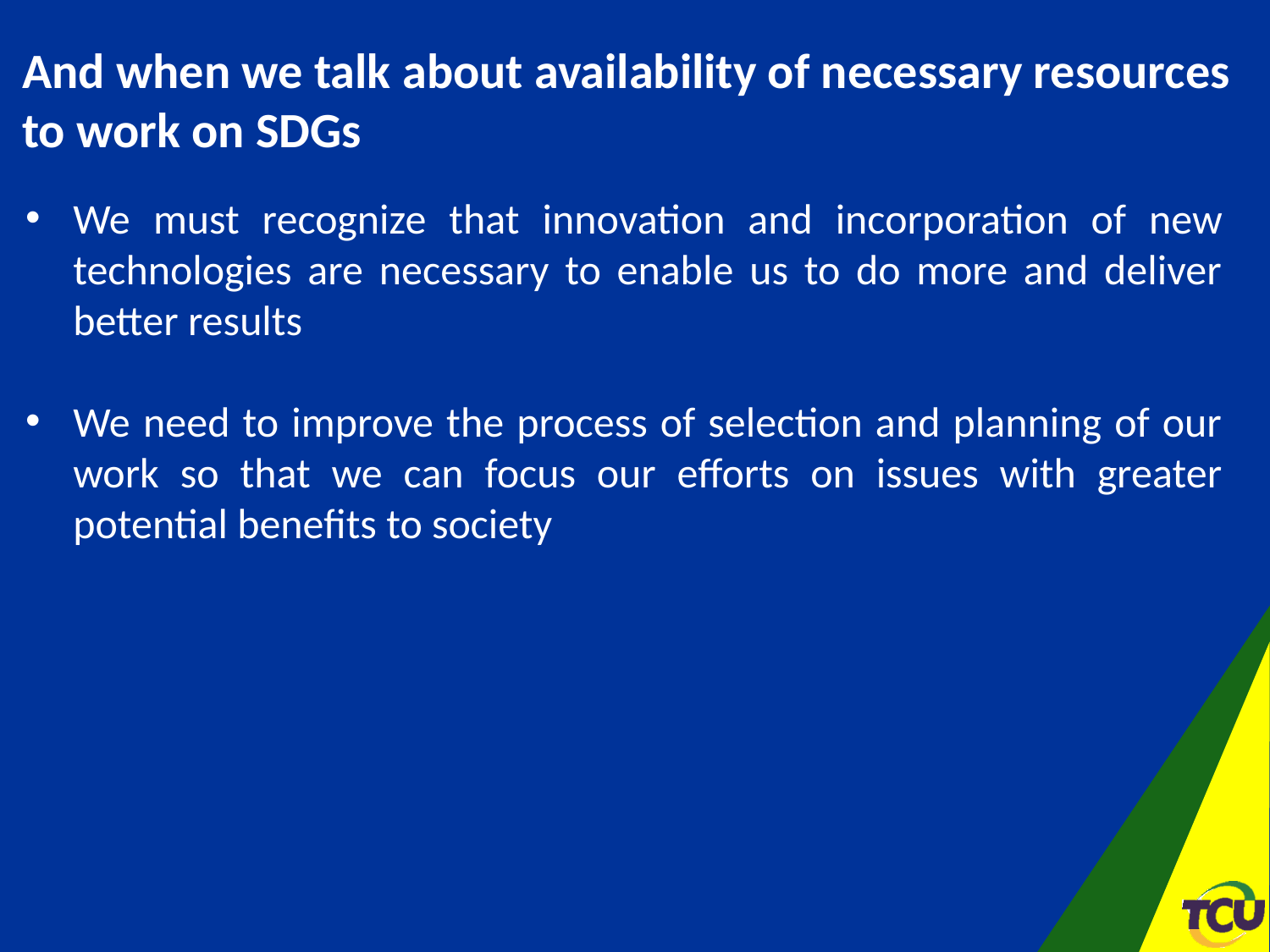

And when we talk about availability of necessary resources  to work on SDGs
We must recognize that innovation and incorporation of new technologies are necessary to enable us to do more and deliver better results

We need to improve the process of selection and planning of our work so that we can focus our efforts on issues with greater potential benefits to society